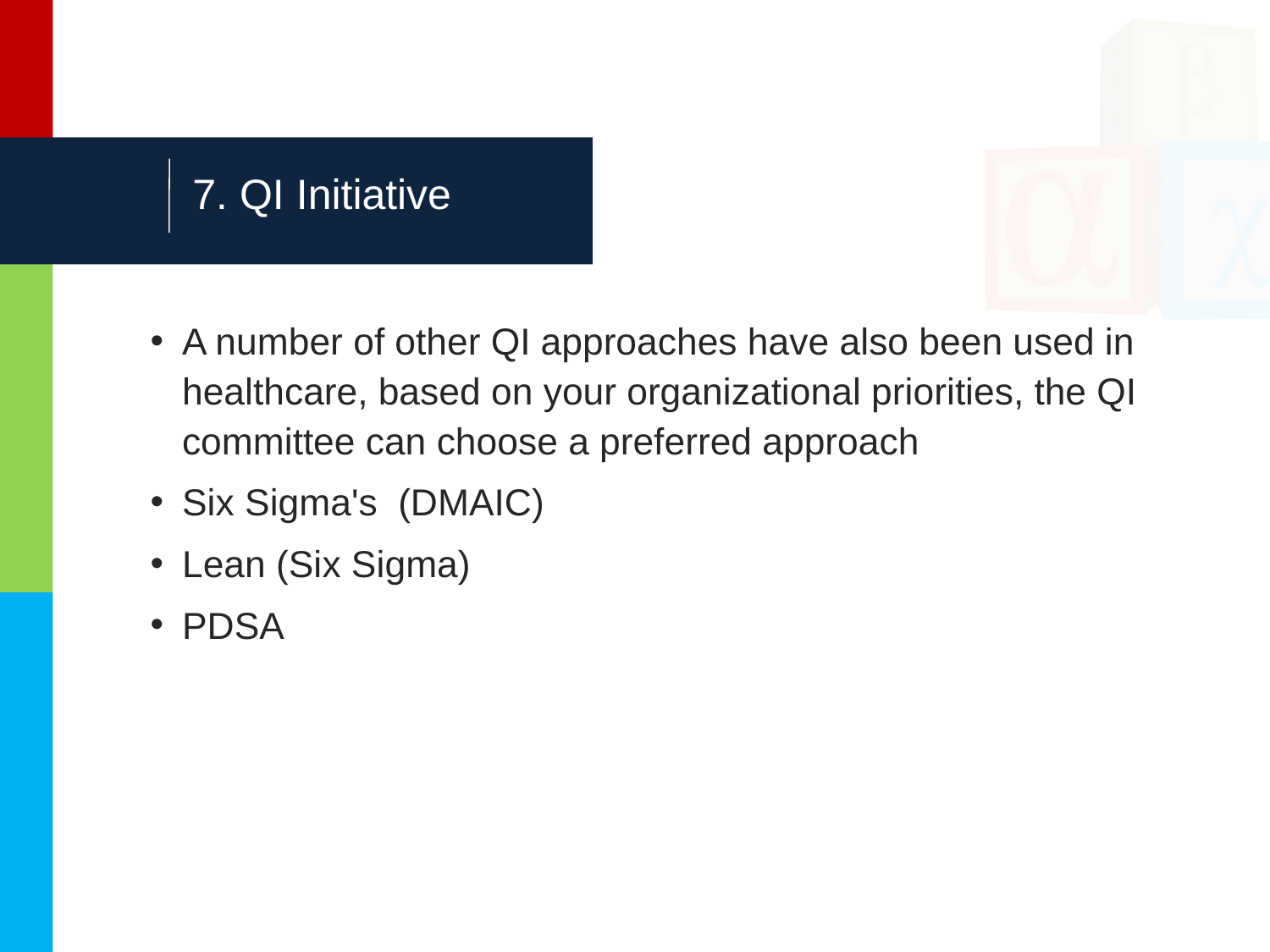

# 7. QI Initiative
A number of other QI approaches have also been used in healthcare, based on your organizational priorities, the QI committee can choose a preferred approach
Six Sigma's  (DMAIC)
Lean (Six Sigma)
PDSA